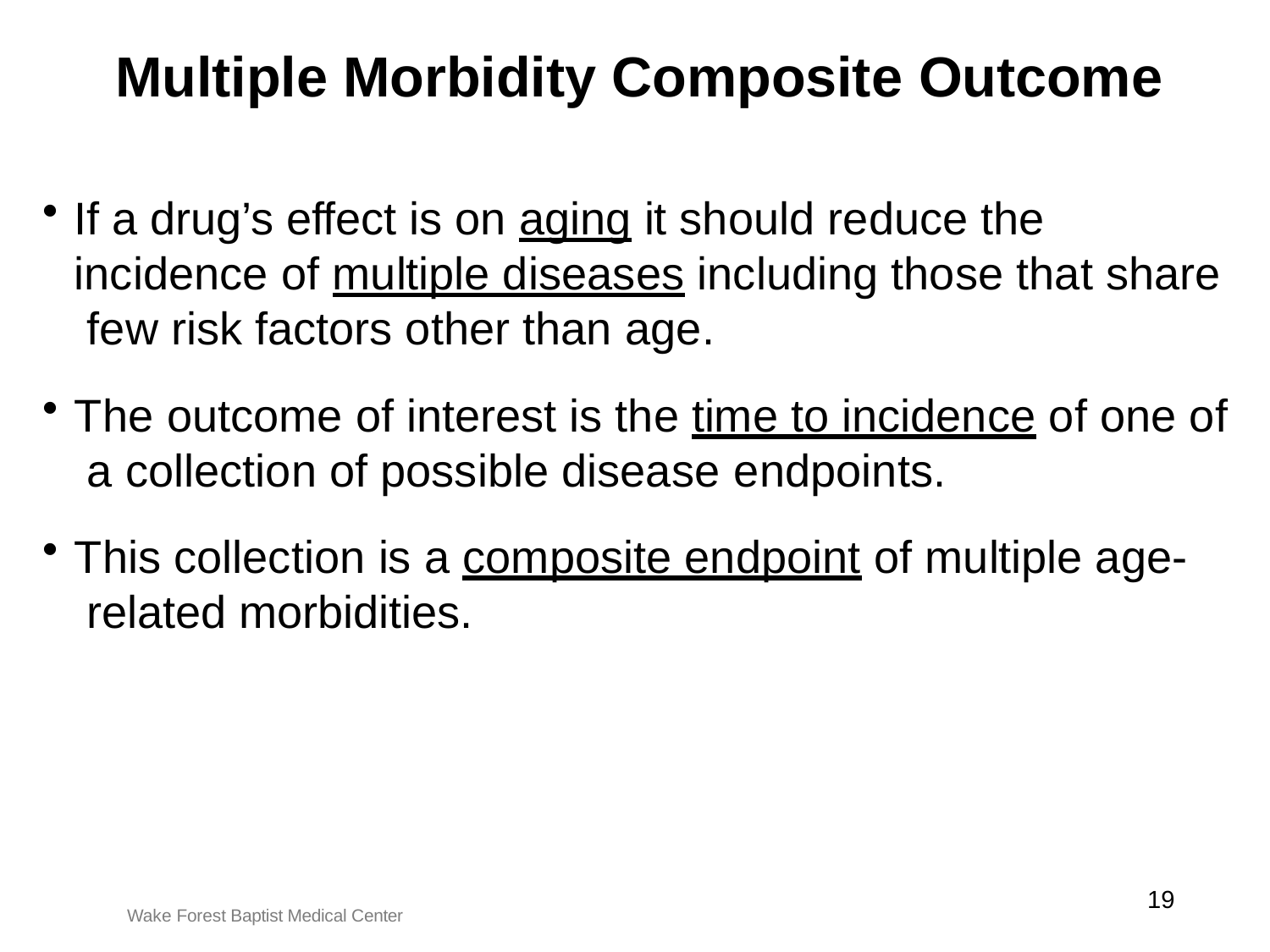

# Multiple Morbidity Composite Outcome
If a drug’s effect is on aging it should reduce the  incidence of multiple diseases including those that share  few risk factors other than age.
The outcome of interest is the time to incidence of one of  a collection of possible disease endpoints.
This collection is a composite endpoint of multiple age-  related morbidities.
19
Wake Forest Baptist Medical Center